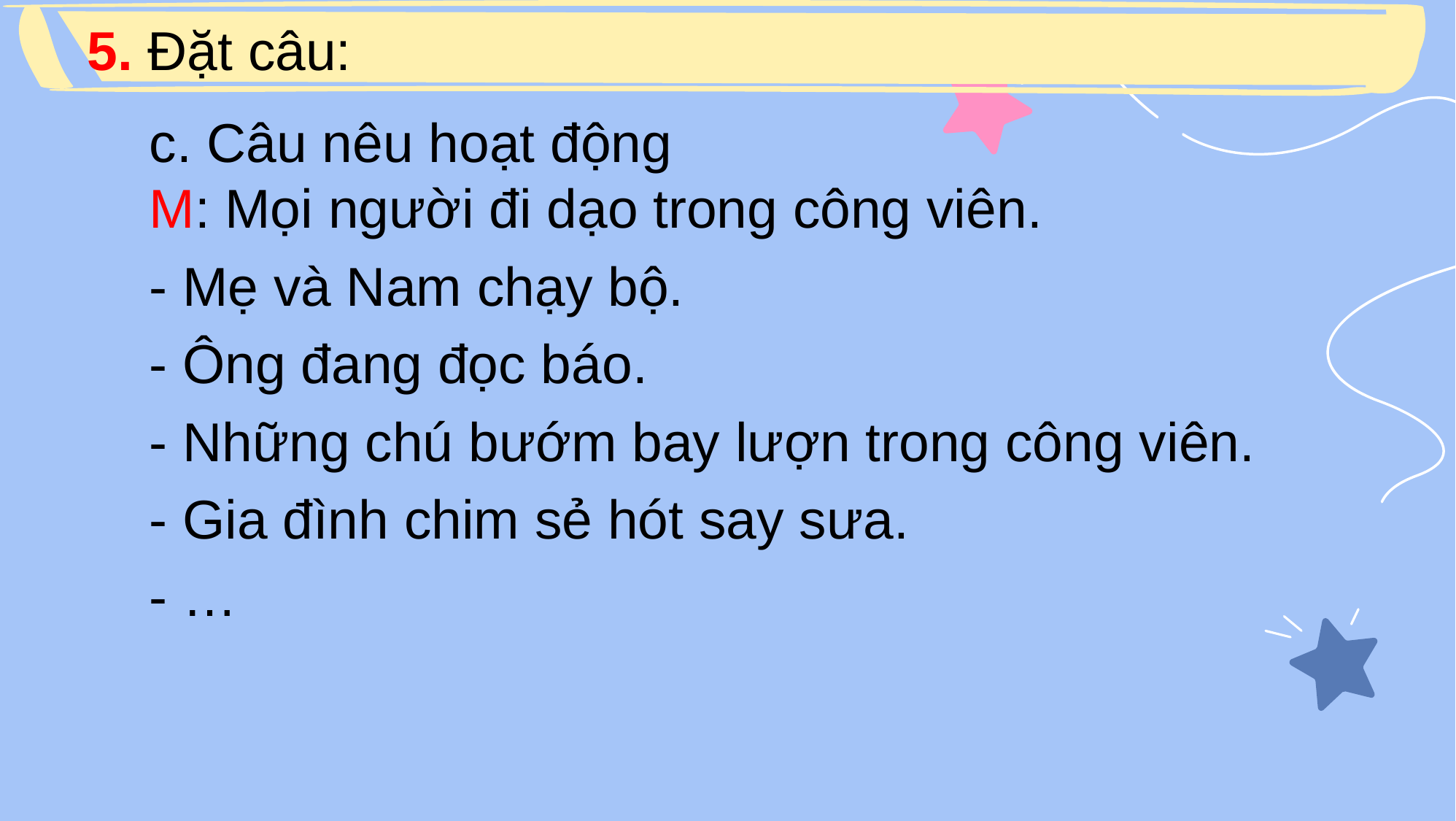

5. Đặt câu:
c. Câu nêu hoạt động
M: Mọi người đi dạo trong công viên.
- Mẹ và Nam chạy bộ.
- Ông đang đọc báo.
- Những chú bướm bay lượn trong công viên.
- Gia đình chim sẻ hót say sưa.
- …